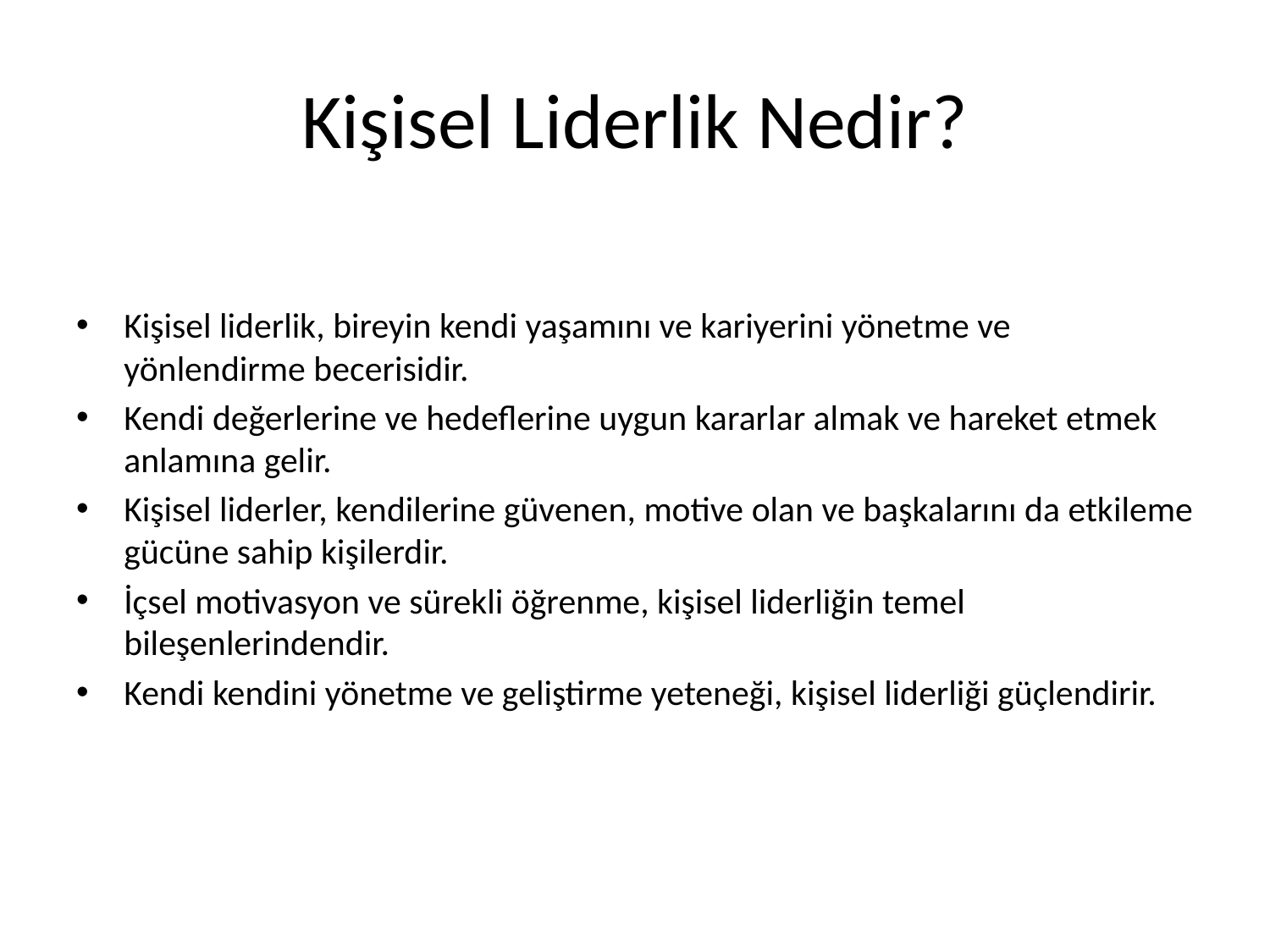

# Kişisel Liderlik Nedir?

Kişisel liderlik, bireyin kendi yaşamını ve kariyerini yönetme ve yönlendirme becerisidir.
Kendi değerlerine ve hedeflerine uygun kararlar almak ve hareket etmek anlamına gelir.
Kişisel liderler, kendilerine güvenen, motive olan ve başkalarını da etkileme gücüne sahip kişilerdir.
İçsel motivasyon ve sürekli öğrenme, kişisel liderliğin temel bileşenlerindendir.
Kendi kendini yönetme ve geliştirme yeteneği, kişisel liderliği güçlendirir.